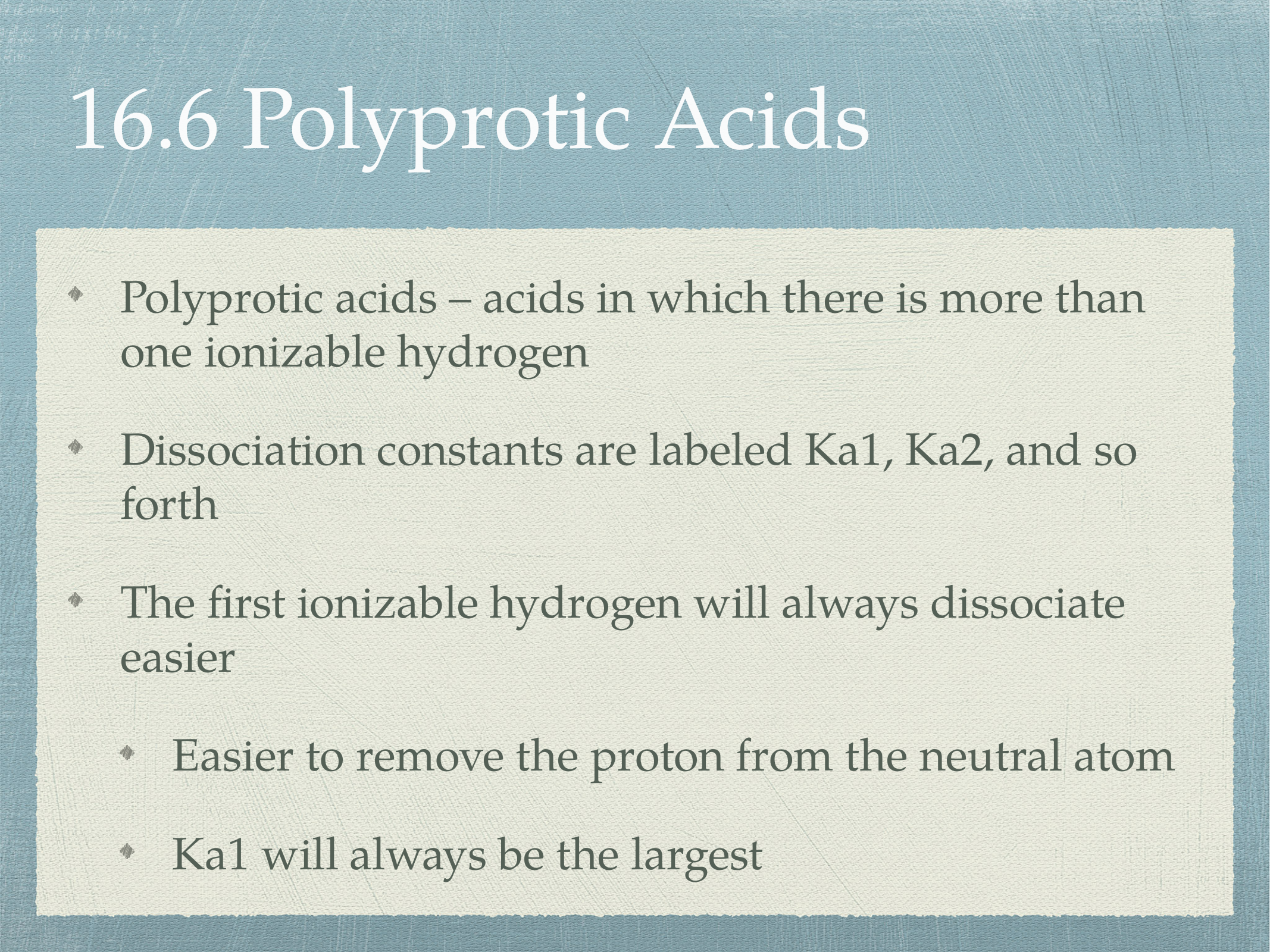

# 16.6 Polyprotic Acids
Polyprotic acids – acids in which there is more than one ionizable hydrogen
Dissociation constants are labeled Ka1, Ka2, and so forth
The first ionizable hydrogen will always dissociate easier
Easier to remove the proton from the neutral atom
Ka1 will always be the largest